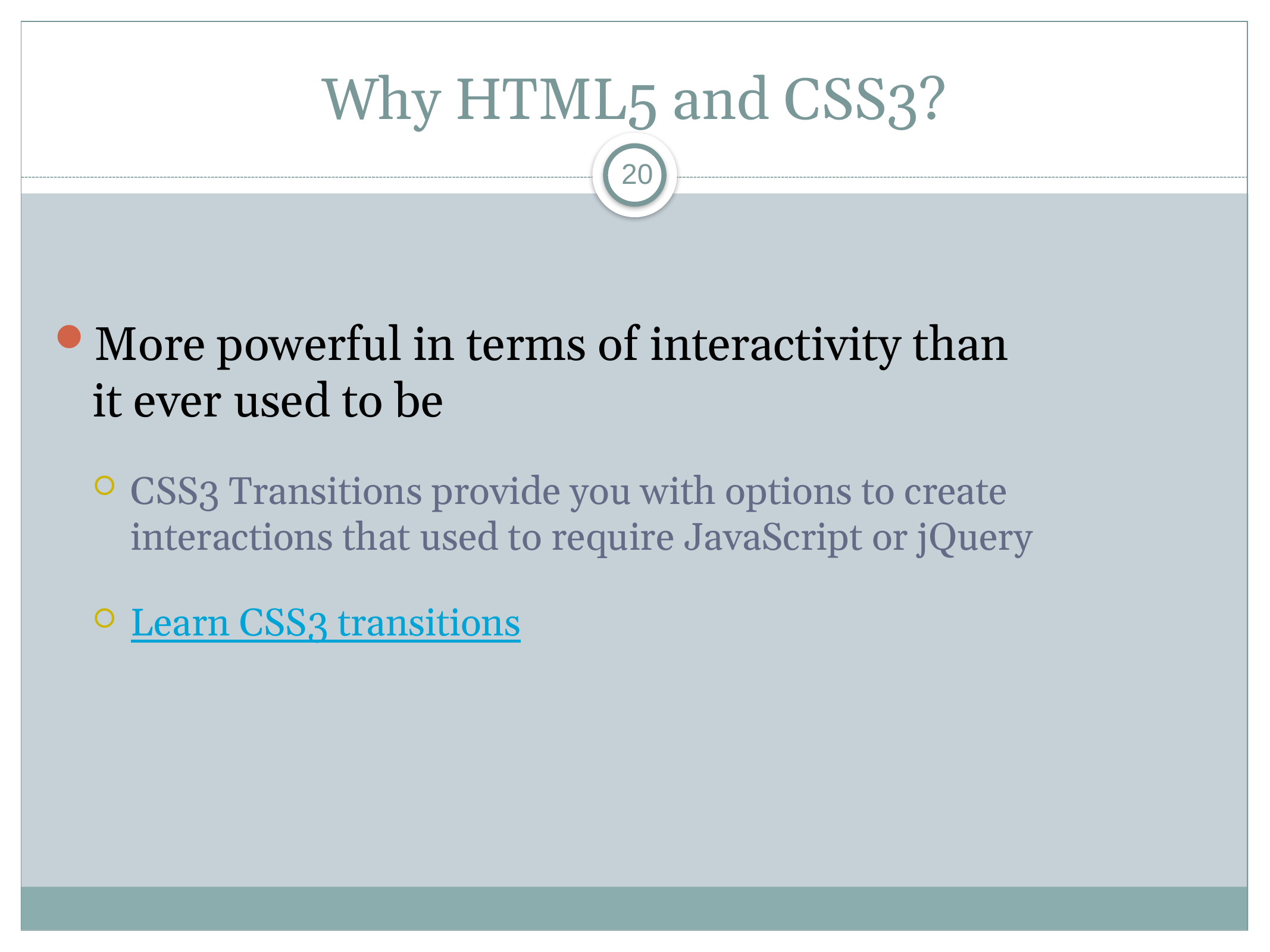

# Why HTML5 and CSS3?
20
More powerful in terms of interactivity than
it ever used to be
CSS3 Transitions provide you with options to create interactions that used to require JavaScript or jQuery
Learn CSS3 transitions